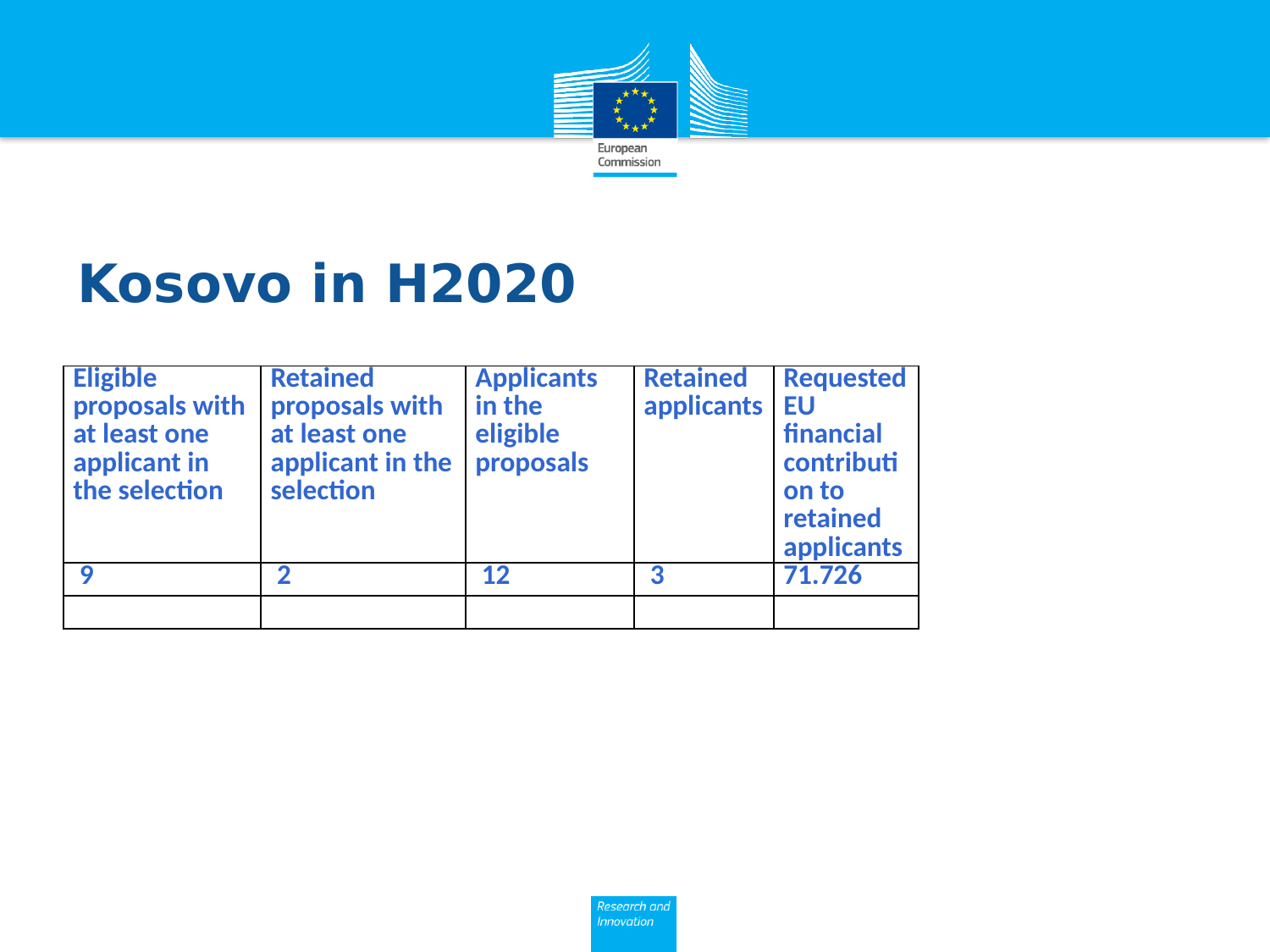

# Kosovo in H2020
| Eligible proposals with at least one applicant in the selection | Retained proposals with at least one applicant in the selection | Applicants in the eligible proposals | Retained applicants | Requested EU financial contribution to retained applicants |
| --- | --- | --- | --- | --- |
| 9 | 2 | 12 | 3 | 71.726 |
|  |  |  |  |  |